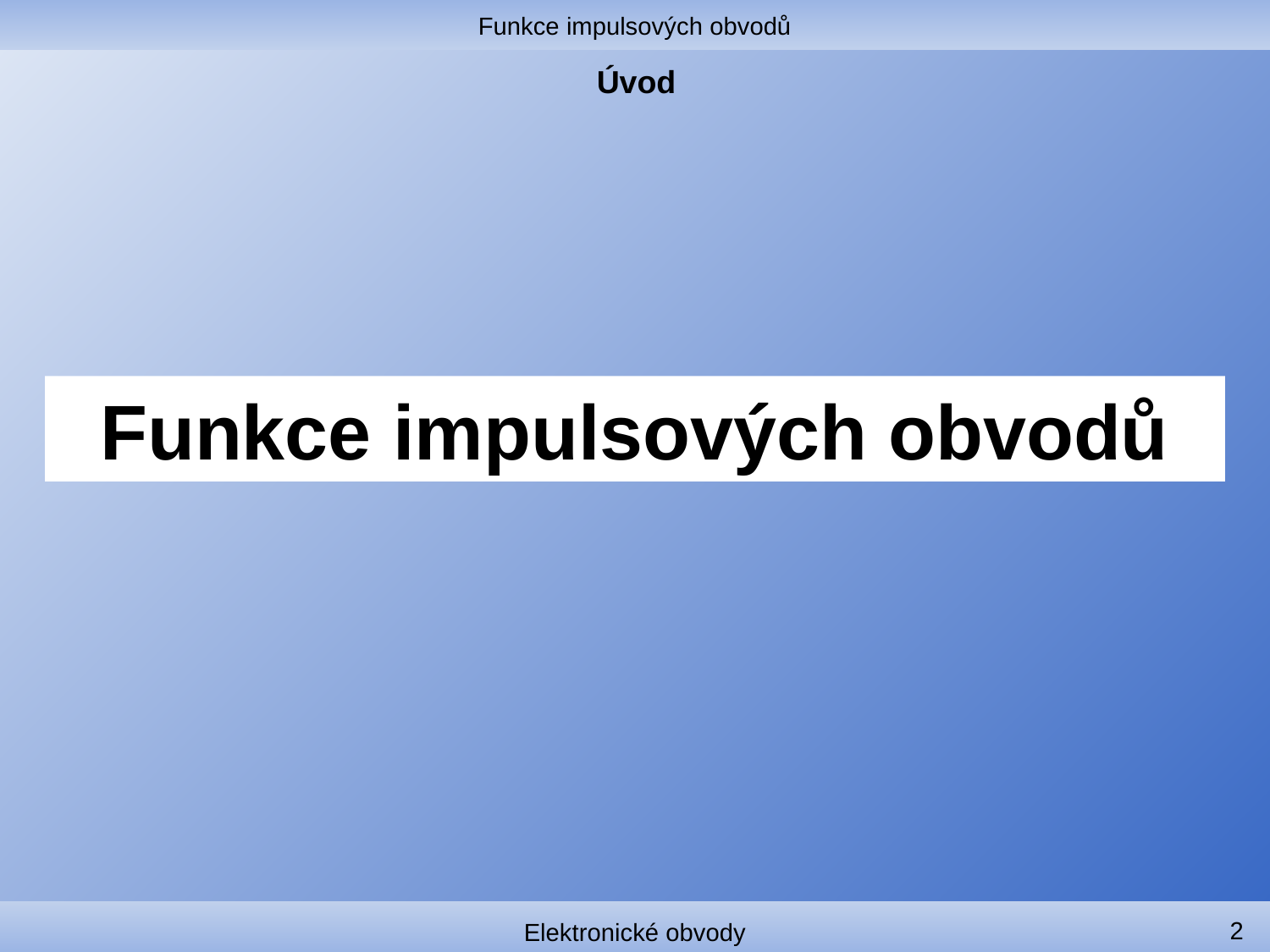

Funkce impulsových obvodů
# Úvod
Funkce impulsových obvodů
2
Elektronické obvody